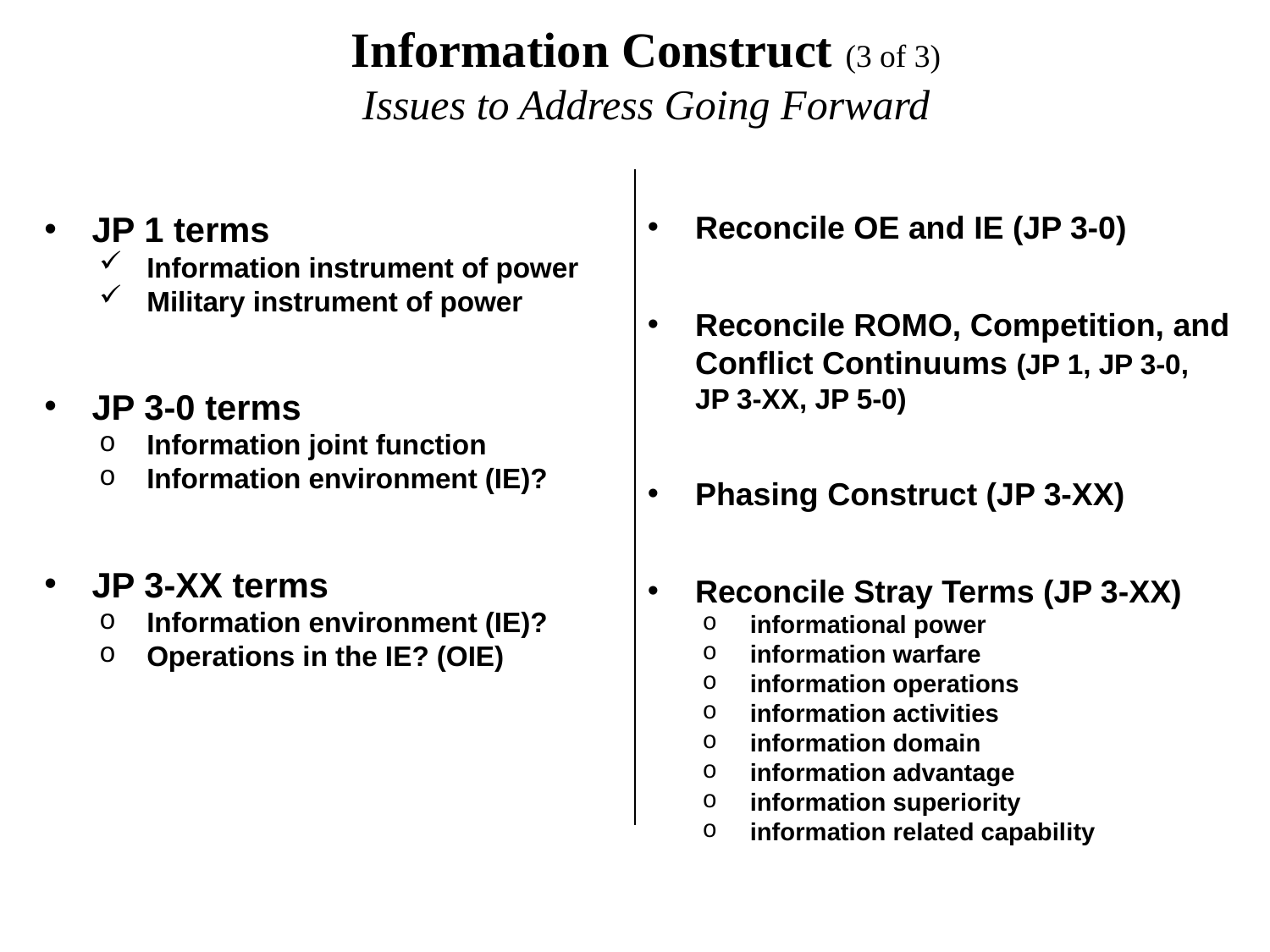

Information Construct (3 of 3)
Issues to Address Going Forward
JP 1 terms
Information instrument of power
Military instrument of power

JP 3-0 terms
Information joint function
Information environment (IE)?

JP 3-XX terms
Information environment (IE)?
Operations in the IE? (OIE)

Reconcile OE and IE (JP 3-0)

Reconcile ROMO, Competition, and Conflict Continuums (JP 1, JP 3-0,
JP 3-XX, JP 5-0)

Phasing Construct (JP 3-XX)

Reconcile Stray Terms (JP 3-XX)
informational power
information warfare
information operations
information activities
information domain
information advantage
information superiority
information related capability